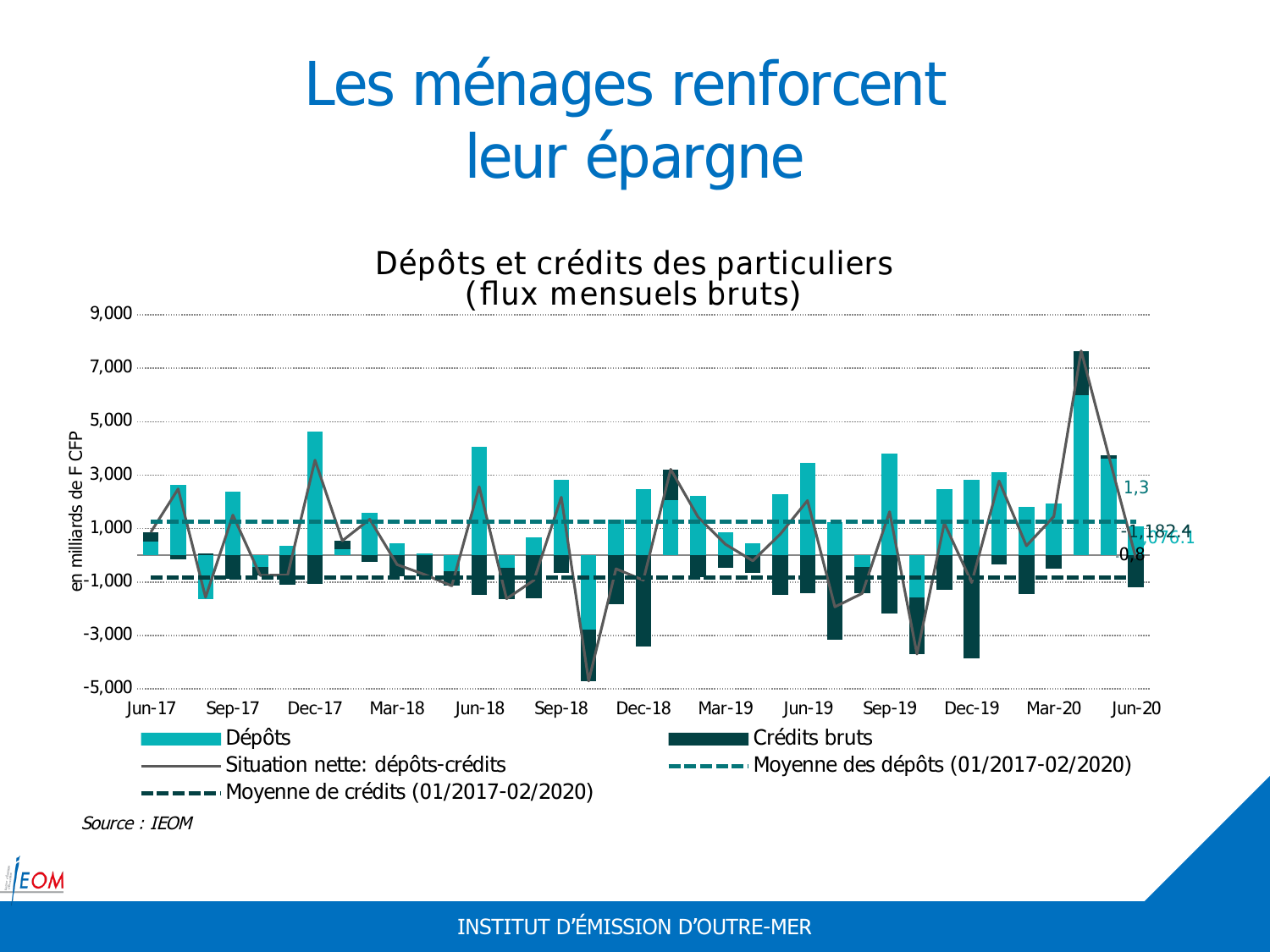

# Les ménages renforcent leur épargne

### Chart: Dépôts et crédits des particuliers
(flux mensuels bruts)

| Category | Dépôts | Crédits bruts | Situation nette: dépôts-crédits | Moyenne des dépôts (01/2017-02/2020) | Moyenne de crédits (01/2017-02/2020) |
|---|---|---|---|---|---|
| 42916 | 514.1999670899212 | 351.6089550200403 | 865.8089221099615 | 1251.477138279477 | -832.1486438694001 |
| 42947 | 2630.8079127801366 | -145.08421612003448 | 2485.7236966601013 | 1251.477138279477 | -832.1486438694001 |
| 42978 | -1635.6400782800315 | 63.630286400049926 | -1572.0097918799818 | 1251.477138279477 | -832.1486438694001 |
| 43008 | 2380.508772459685 | -874.4775576833783 | 1506.0312147763068 | 1251.477138279477 | -832.1486438694001 |
| 43039 | -429.51389562970405 | -322.5157593899965 | -752.0296550197004 | 1251.477138279477 | -832.1486438694001 |
| 43069 | 358.07128705996274 | -1098.1000516066852 | -740.0287645467224 | 1251.477138279477 | -832.1486438694001 |
| 43100 | 4622.098117719888 | -1060.3509225166736 | 3561.747195203215 | 1251.477138279477 | -832.1486438694001 |
| 43131 | 243.18829476010796 | 299.3530573367178 | 542.5413520968258 | 1251.477138279477 | -832.1486438694001 |
| 43159 | 1587.3525267799496 | -235.99042358335853 | 1351.3621031965909 | 1251.477138279477 | -832.1486438694001 |
| 43190 | 446.93241061997406 | -794.9150563233195 | -347.98264570334555 | 1251.477138279477 | -832.1486438694001 |
| 43220 | 74.05153617006539 | -793.1628667533397 | -719.1113305832745 | 1251.477138279477 | -832.1486438694001 |
| 43251 | -606.5339106999635 | -536.2489473933281 | -1142.7828580932915 | 1251.477138279477 | -832.1486438694001 |
| 43281 | 4048.7961015399696 | -1481.089424586713 | 2567.706676953256 | 1251.477138279477 | -832.1486438694001 |
| 43312 | -469.880584659934 | -1156.0065472566484 | -1625.8871319165821 | 1251.477138279477 | -832.1486438694001 |
| 43343 | 677.7437407597901 | -1611.1992285166377 | -933.4554877568482 | 1251.477138279477 | -832.1486438694001 |
| 43373 | 2830.3209684901835 | -653.8255908133683 | 2176.4953776768157 | 1251.477138279477 | -832.1486438694001 |
| 43404 | -2773.936198719978 | -1931.9414584799706 | -4705.877657199949 | 1251.477138279477 | -832.1486438694001 |
| 43434 | 1324.2435673400166 | -1829.0099424600005 | -504.76637511998405 | 1251.477138279477 | -832.1486438694001 |
| 43465 | 2488.217206499934 | -3419.8840939166544 | -931.6668874167203 | 1251.477138279477 | -832.1486438694001 |
| 43496 | 2053.588049769997 | 1165.5952370933294 | 3219.1832868633273 | 1251.477138279477 | -832.1486438694001 |
| 43524 | 2238.7281729999186 | -805.6085394500495 | 1433.119633549869 | 1251.477138279477 | -832.1486438694001 |
| 43555 | 874.1171138100624 | -461.4745470690727 | 412.64256674098965 | 1251.477138279477 | -832.1486438694001 |
| 43585 | 438.117722909987 | -644.4144220899342 | -206.2966991799473 | 1251.477138279477 | -832.1486438694001 |
| 43616 | 2278.467573800028 | -1489.9060919100048 | 788.5614818900227 | 1251.477138279477 | -832.1486438694001 |
| 43646 | 3454.291039800048 | -1404.3450947872402 | 2049.9459450128074 | 1251.477138279477 | -832.1486438694001 |
| 43677 | 1240.6428487100002 | -3170.375685279965 | -1929.7328365699648 | 1251.477138279477 | -832.1486438694001 |
| 43708 | -426.29054531997434 | -999.2990031467082 | -1425.5895484666828 | 1251.477138279477 | -832.1486438694001 |
| 43738 | 3797.926083459913 | -2165.9845334669353 | 1631.9415499929783 | 1251.477138279477 | -832.1486438694001 |
| 43769 | -1581.2128303399677 | -2115.3868371233343 | -3696.599667463302 | 1251.477138279477 | -832.1486438694001 |
| 43799 | 2485.2466172599793 | -1278.0323165633079 | 1207.2143006966708 | 1251.477138279477 | -832.1486438694001 |
| 43830 | 2833.4777808100584 | -3854.5086120507117 | -1021.0308312406544 | 1251.477138279477 | -832.1486438694001 |
| 43861 | 3118.1602528399826 | -334.1316494632959 | 2784.028603376686 | 1251.477138279477 | -832.1486438694001 |
| 43890 | 1802.163743279993 | -1447.0279148733614 | 355.13582840663184 | 1251.477138279477 | -832.1486438694001 |
| 43921 | 1952.6091724099515 | -499.786692237854 | 1452.8224801720976 | 1251.477138279477 | -832.1486438694001 |
| 43951 | 6007.463586970091 | 1645.779448980033 | 7653.243035950123 | 1251.477138279477 | -832.1486438694001 |
| 43982 | 3605.498178029895 | 141.88316554999355 | 3747.3813435798893 | 1251.477138279477 | -832.1486438694001 |
| 44012 | 1076.0592865700123 | -1182.4243735199568 | -106.3650869499445 | 1251.477138279477 | -832.1486438694001 |